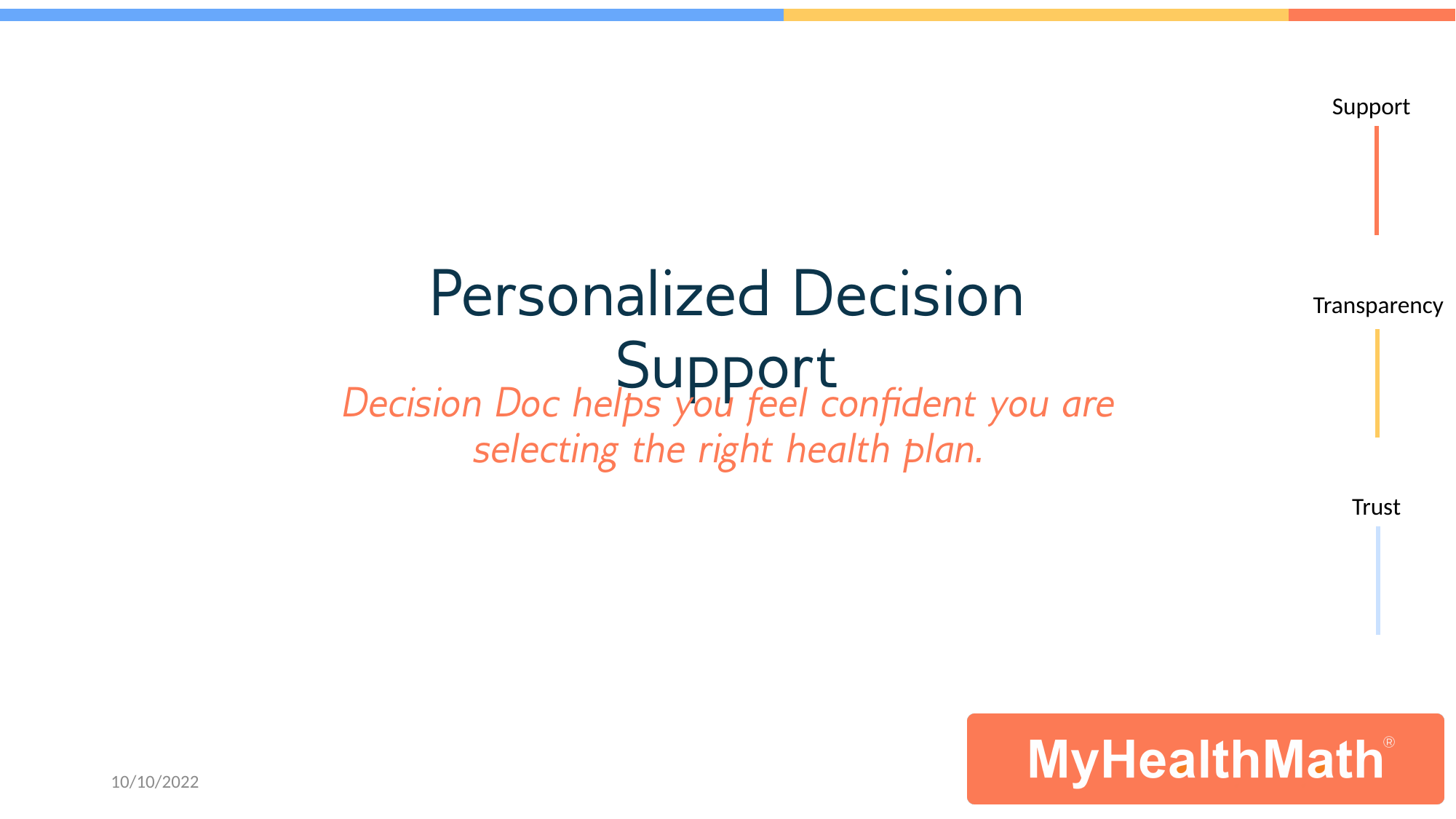

# Personalized Decision Support
Decision Doc helps you feel confident you are selecting the right health plan.
10/10/2022